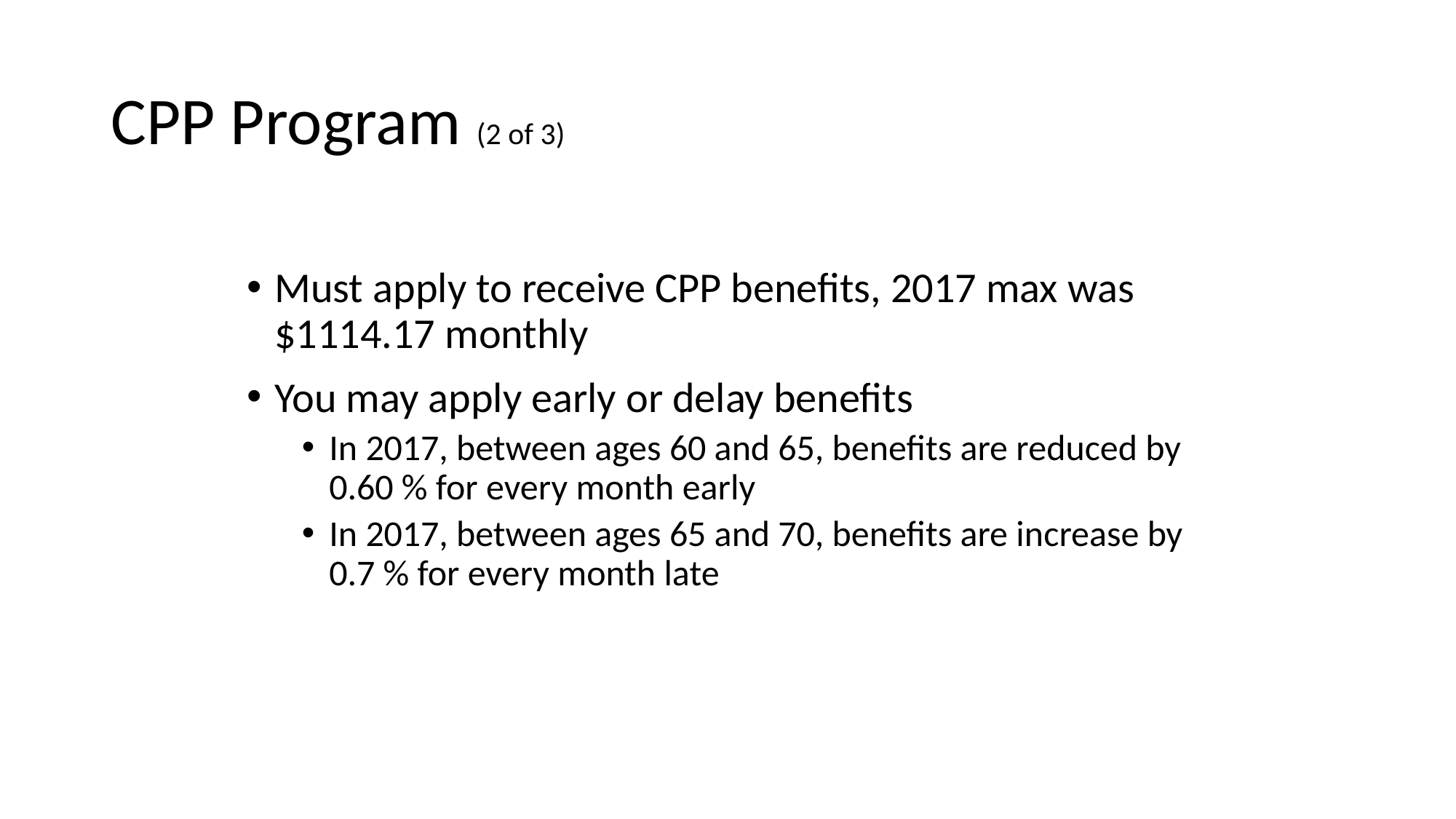

# CPP Program (2 of 3)

Must apply to receive CPP benefits, 2017 max was $1114.17 monthly
You may apply early or delay benefits
In 2017, between ages 60 and 65, benefits are reduced by 0.60 % for every month early
In 2017, between ages 65 and 70, benefits are increase by 0.7 % for every month late